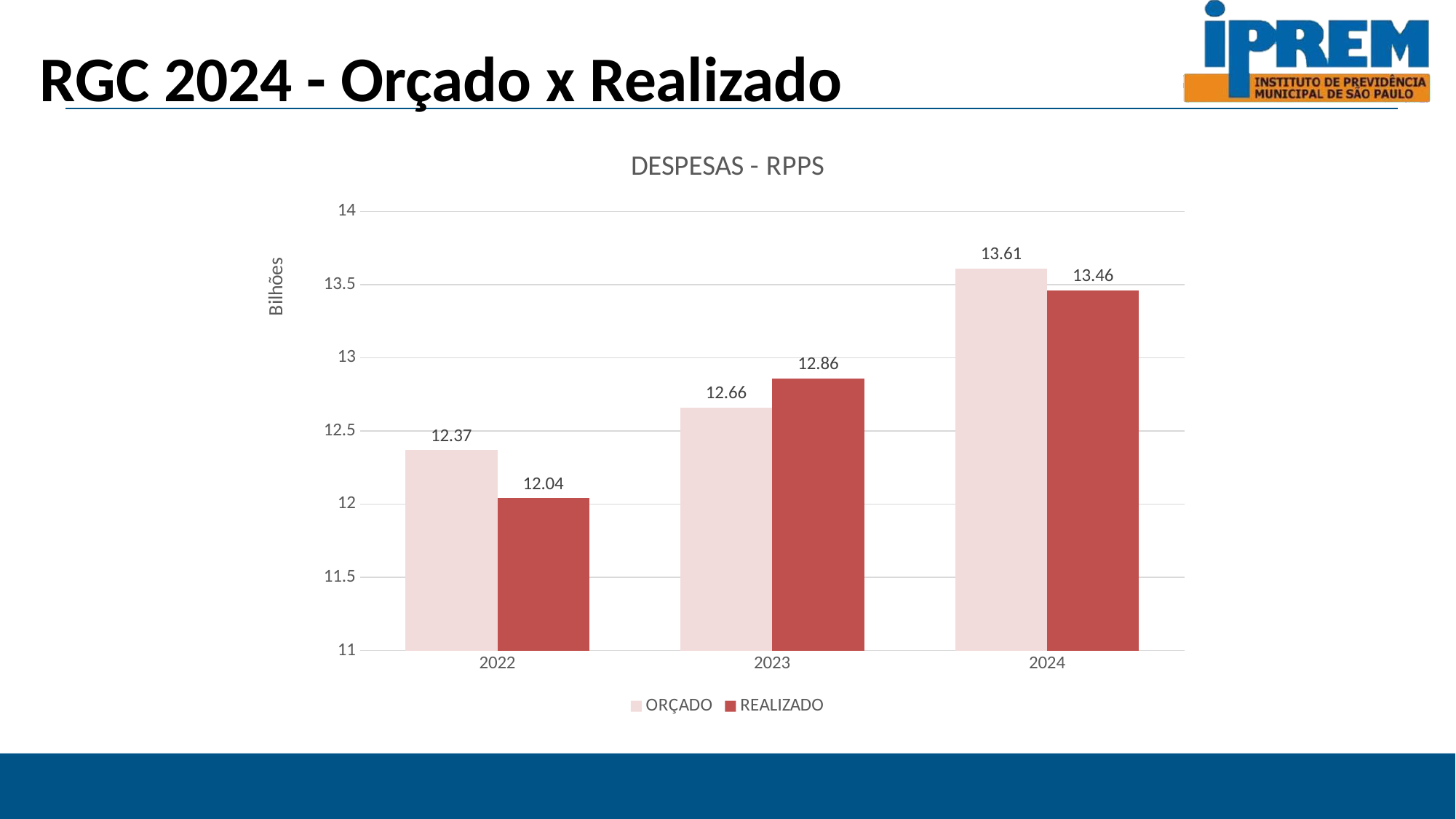

# RGC 2024 - Orçado x Realizado

### Chart: DESPESAS - RPPS

| Category | ORÇADO | REALIZADO |
|---|---|---|
| 2022 | 12.37 | 12.04 |
| 2023 | 12.66 | 12.86 |
| 2024 | 13.61 | 13.46 |